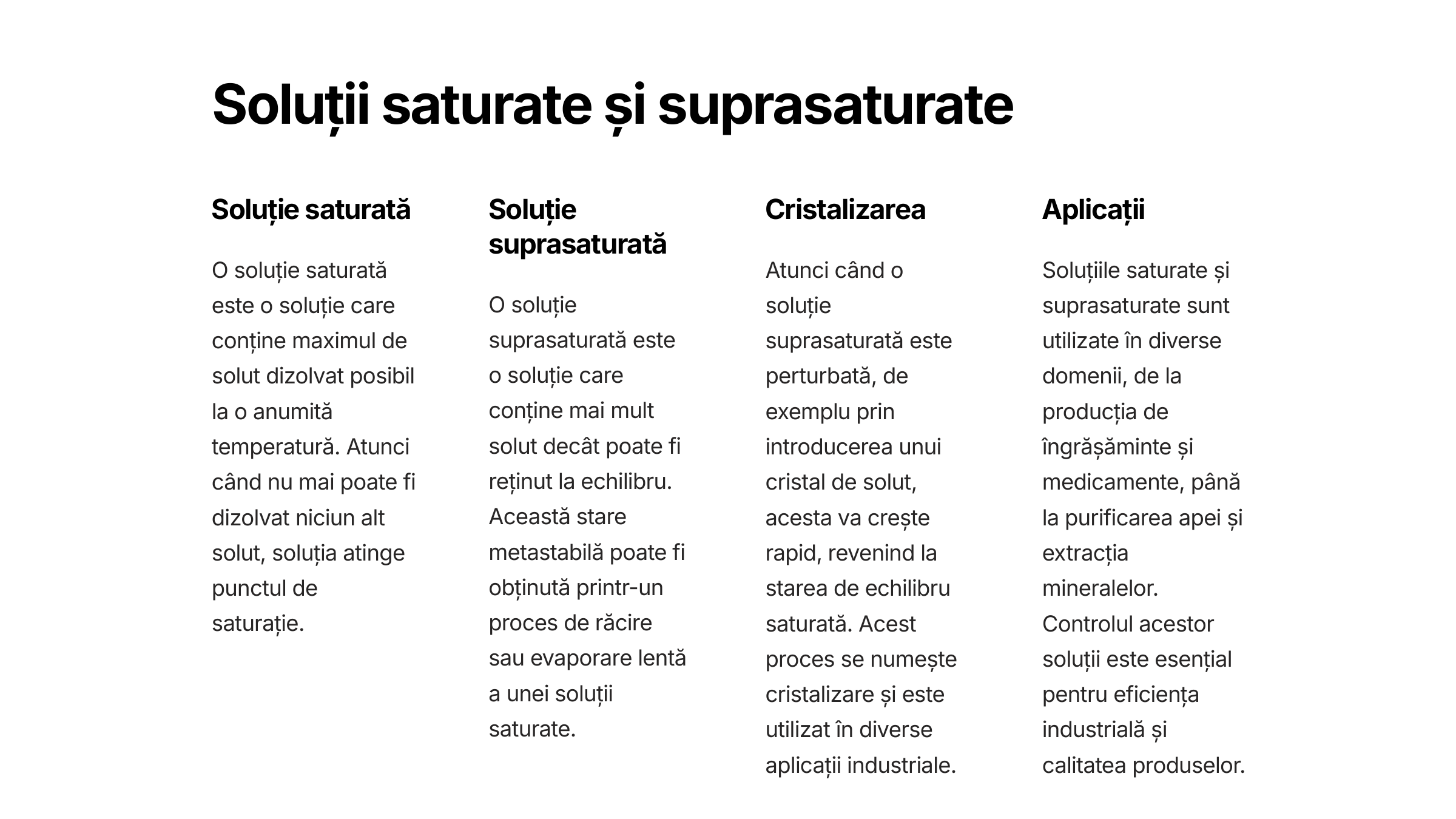

Soluții saturate și suprasaturate
Soluție saturată
Soluție suprasaturată
Cristalizarea
Aplicații
O soluție saturată este o soluție care conține maximul de solut dizolvat posibil la o anumită temperatură. Atunci când nu mai poate fi dizolvat niciun alt solut, soluția atinge punctul de saturație.
Atunci când o soluție suprasaturată este perturbată, de exemplu prin introducerea unui cristal de solut, acesta va crește rapid, revenind la starea de echilibru saturată. Acest proces se numește cristalizare și este utilizat în diverse aplicații industriale.
Soluțiile saturate și suprasaturate sunt utilizate în diverse domenii, de la producția de îngrășăminte și medicamente, până la purificarea apei și extracția mineralelor. Controlul acestor soluții este esențial pentru eficiența industrială și calitatea produselor.
O soluție suprasaturată este o soluție care conține mai mult solut decât poate fi reținut la echilibru. Această stare metastabilă poate fi obținută printr-un proces de răcire sau evaporare lentă a unei soluții saturate.